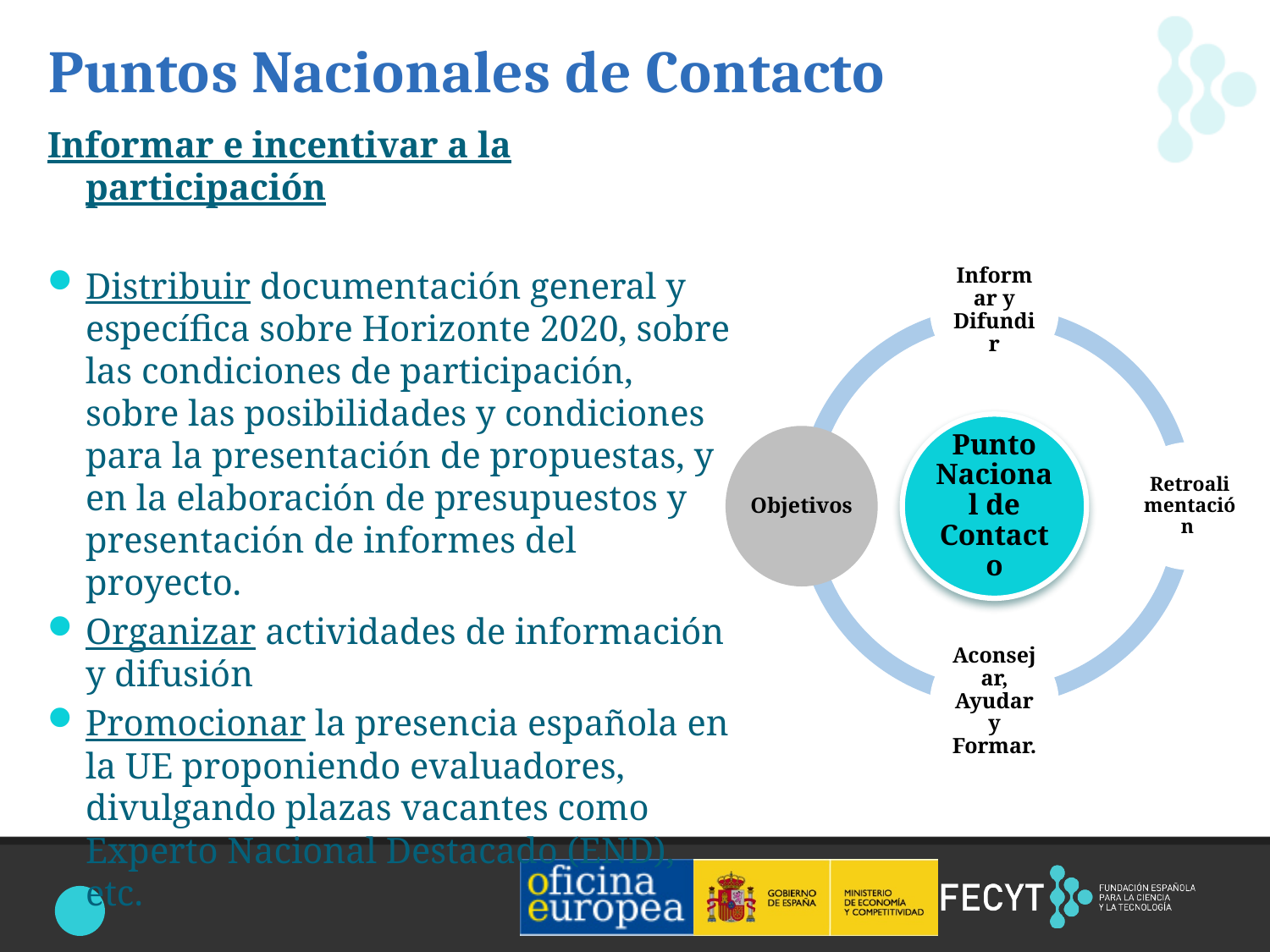

# Puntos Nacionales de Contacto
Informar e incentivar a la participación

Distribuir documentación general y específica sobre Horizonte 2020, sobre las condiciones de participación, sobre las posibilidades y condiciones para la presentación de propuestas, y en la elaboración de presupuestos y presentación de informes del proyecto.
Organizar actividades de información y difusión
Promocionar la presencia española en la UE proponiendo evaluadores, divulgando plazas vacantes como Experto Nacional Destacado (END), etc.

Punto Nacional de Contacto
Informar y Difundir
Retroalimentación
Aconsejar, Ayudar y Formar.
Objetivos